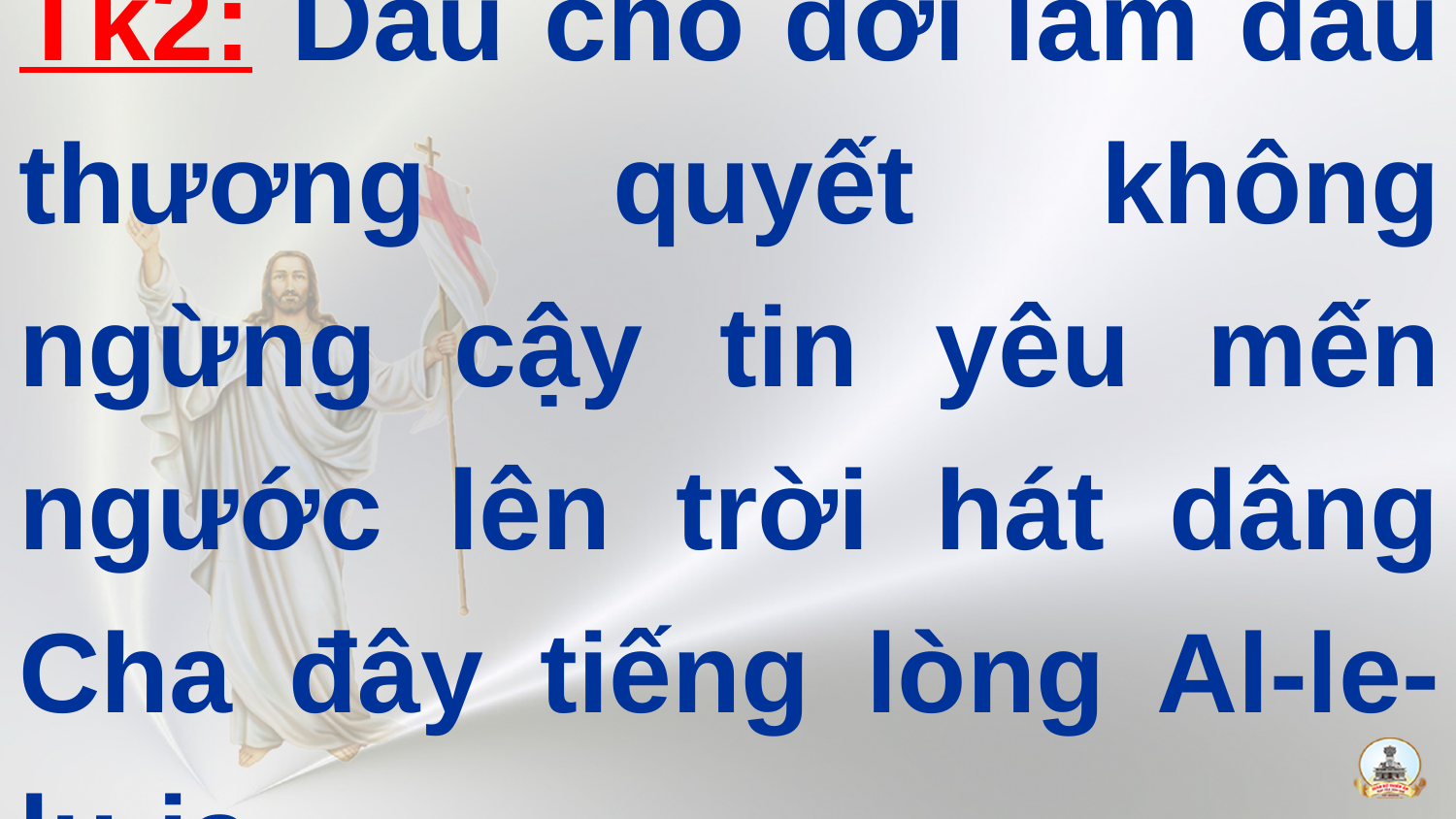

Tk2: Dẫu cho đời lắm đau thương quyết không ngừng cậy tin yêu mến ngước lên trời hát dâng Cha đây tiếng lòng Al-le-lu-ia.